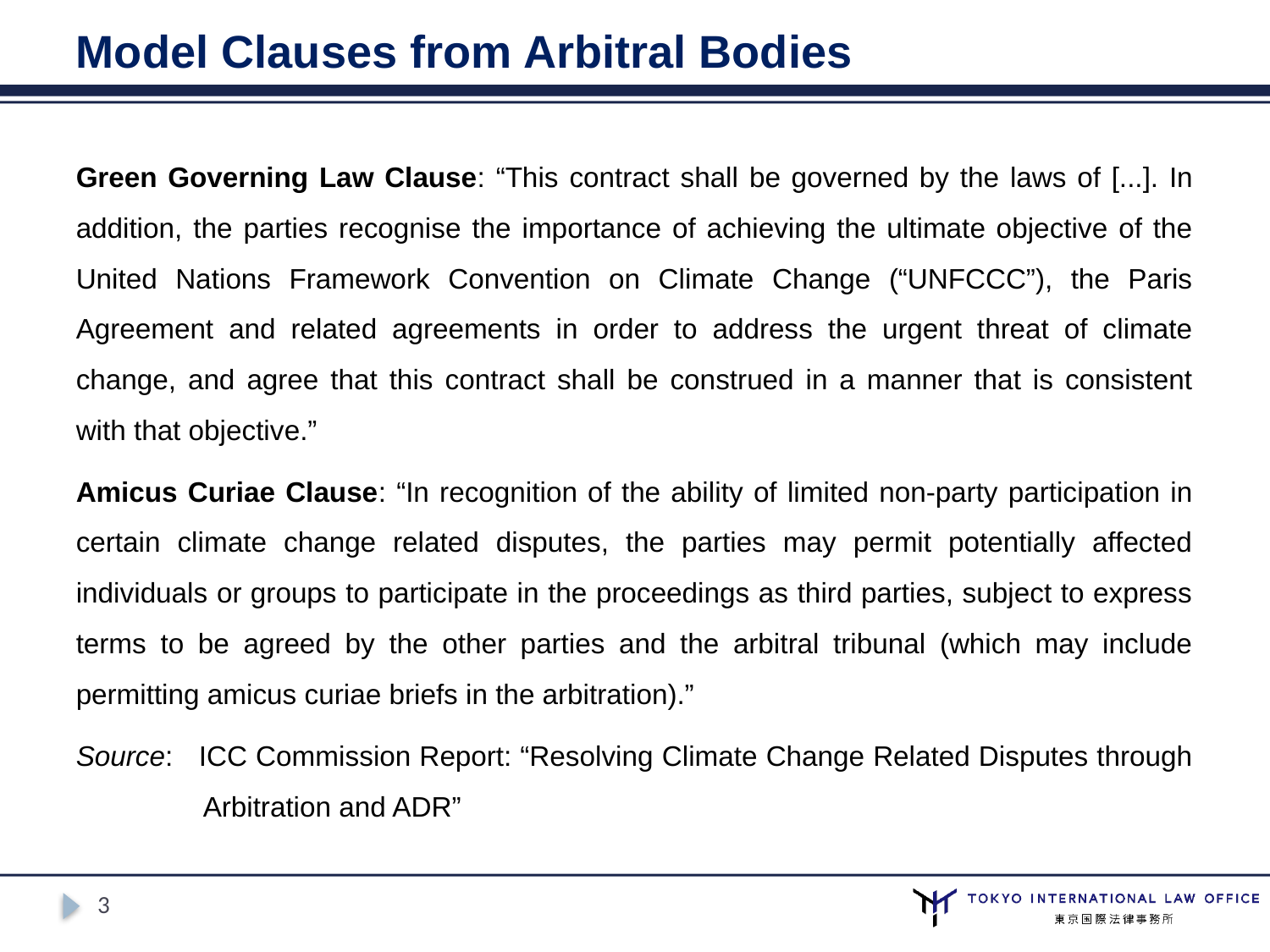

# Model Clauses from Arbitral Bodies

Green Governing Law Clause: “This contract shall be governed by the laws of [...]. In addition, the parties recognise the importance of achieving the ultimate objective of the United Nations Framework Convention on Climate Change (“UNFCCC”), the Paris Agreement and related agreements in order to address the urgent threat of climate change, and agree that this contract shall be construed in a manner that is consistent with that objective.”
Amicus Curiae Clause: “In recognition of the ability of limited non-party participation in certain climate change related disputes, the parties may permit potentially affected individuals or groups to participate in the proceedings as third parties, subject to express terms to be agreed by the other parties and the arbitral tribunal (which may include permitting amicus curiae briefs in the arbitration).”
Source:   ICC Commission Report: “Resolving Climate Change Related Disputes through 	Arbitration and ADR”

3